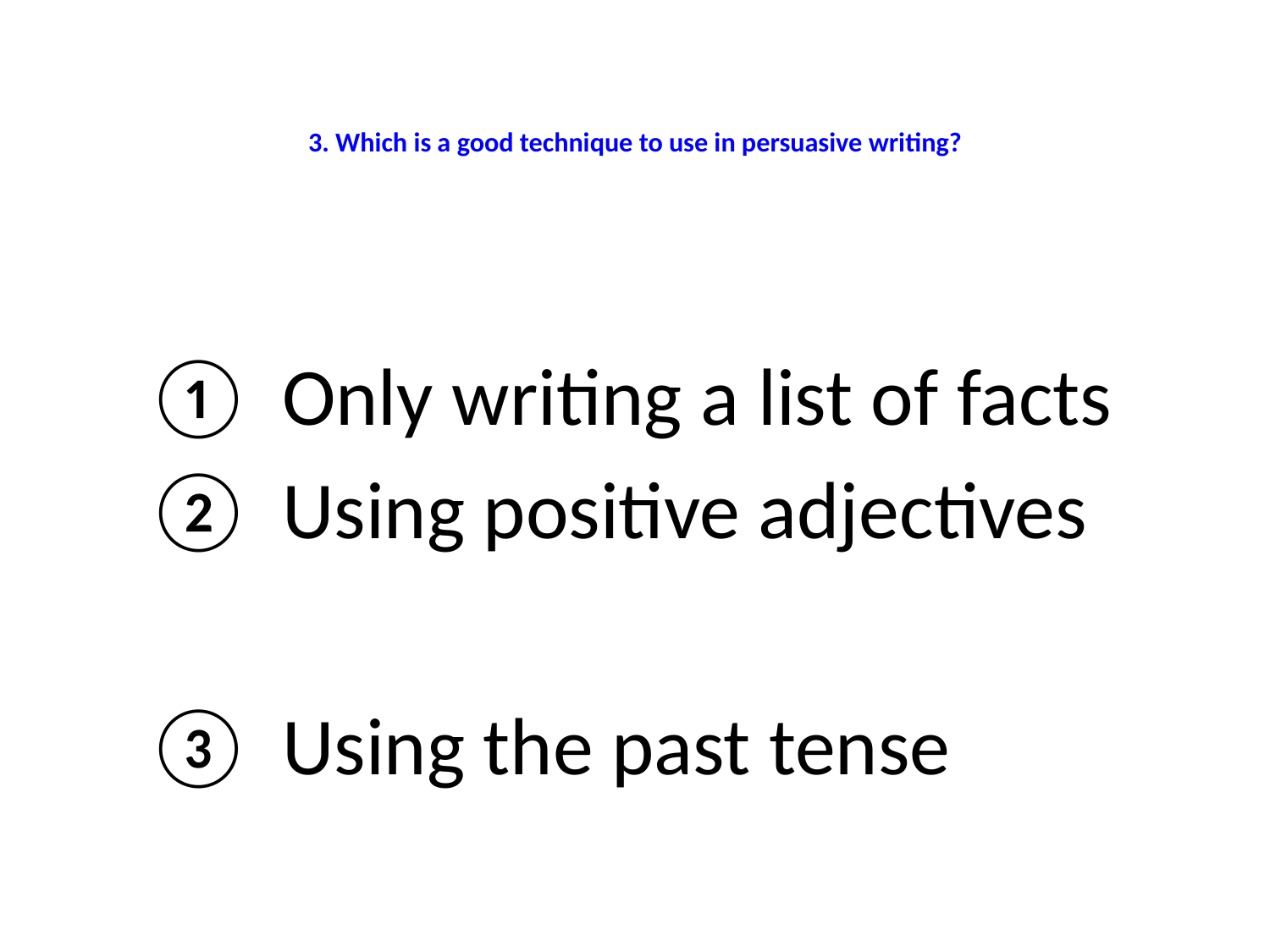

# 3. Which is a good technique to use in persuasive writing?

Only writing a list of facts
Using positive adjectives

Using the past tense